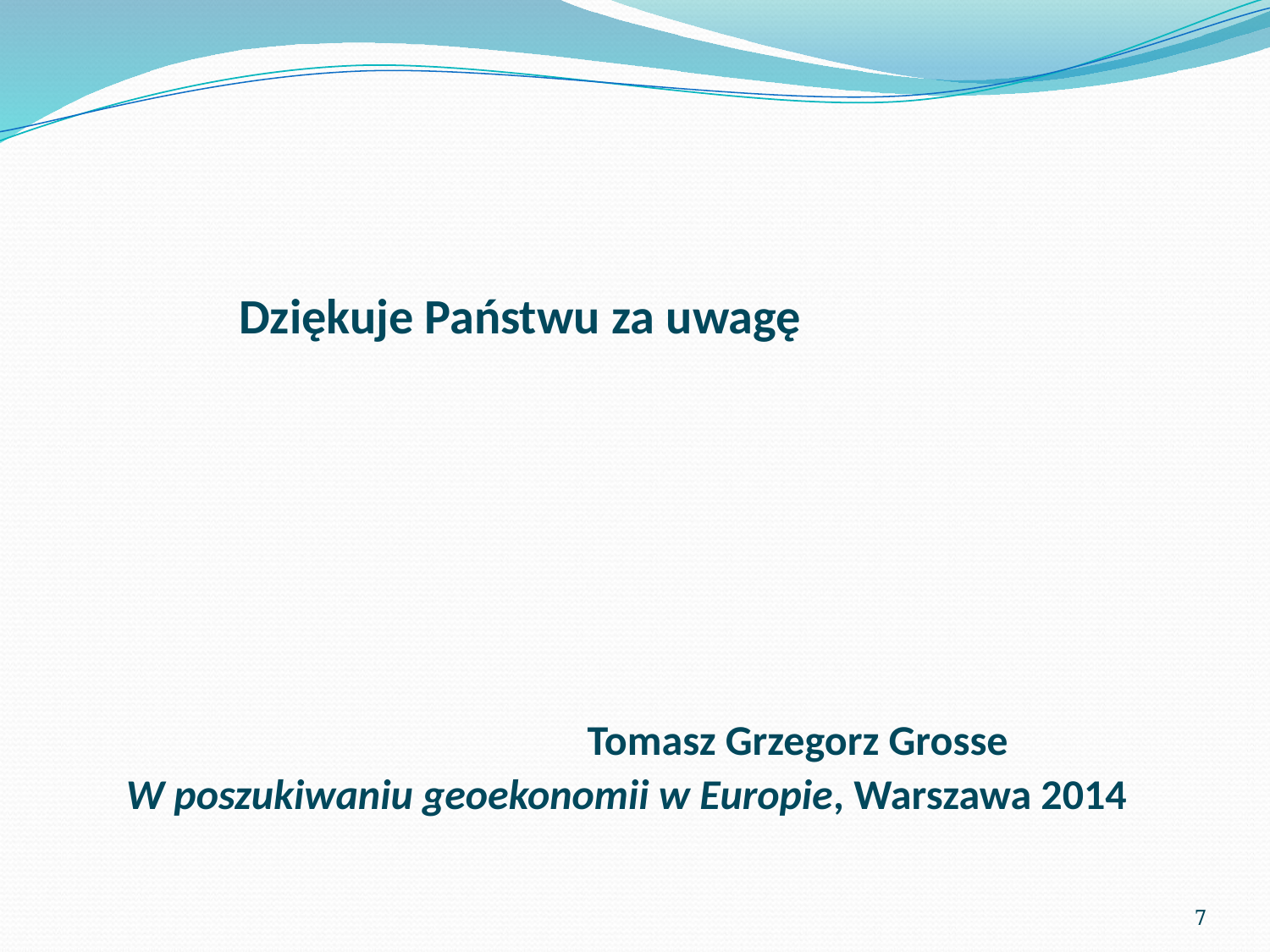

# Dziękuje Państwu za uwagę Tomasz Grzegorz Grosse W poszukiwaniu geoekonomii w Europie, Warszawa 2014
7